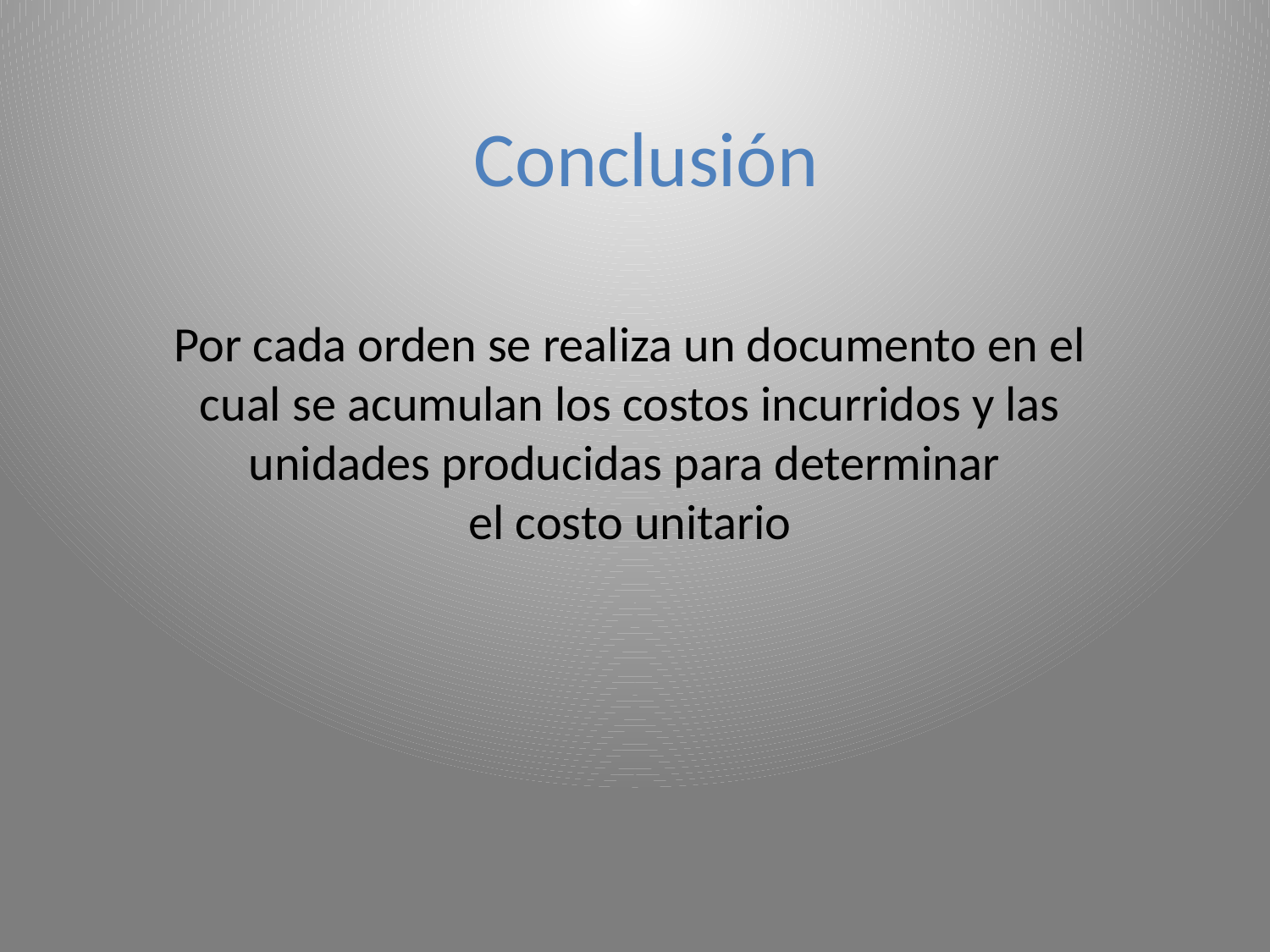

# Conclusión
Por cada orden se realiza un documento en el cual se acumulan los costos incurridos y las unidades producidas para determinar
el costo unitario